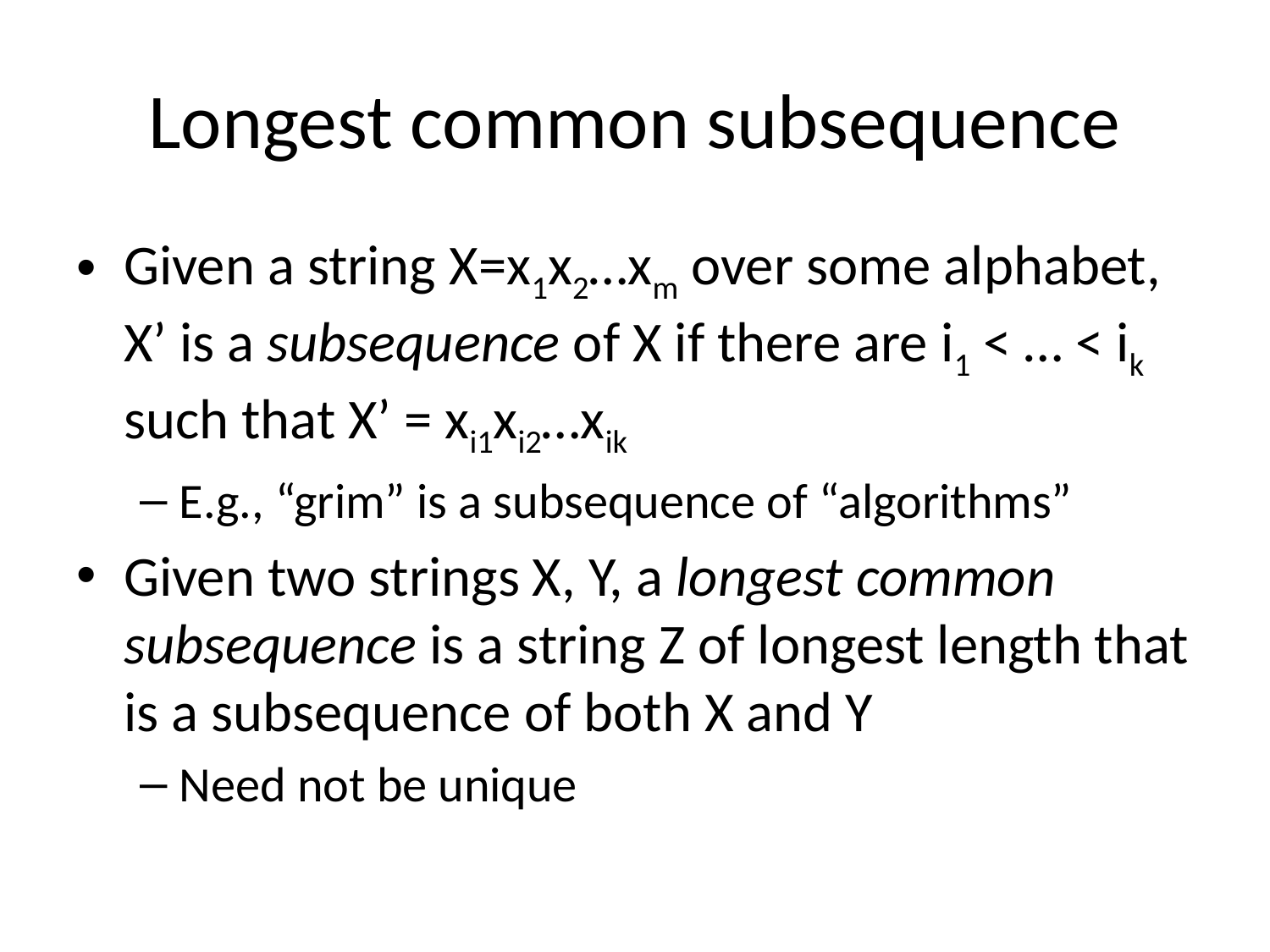

# Longest common subsequence
Given a string X=x1x2…xm over some alphabet, X’ is a subsequence of X if there are i1 < … < ik such that X’ = xi1xi2…xik
E.g., “grim” is a subsequence of “algorithms”
Given two strings X, Y, a longest common subsequence is a string Z of longest length that is a subsequence of both X and Y
Need not be unique